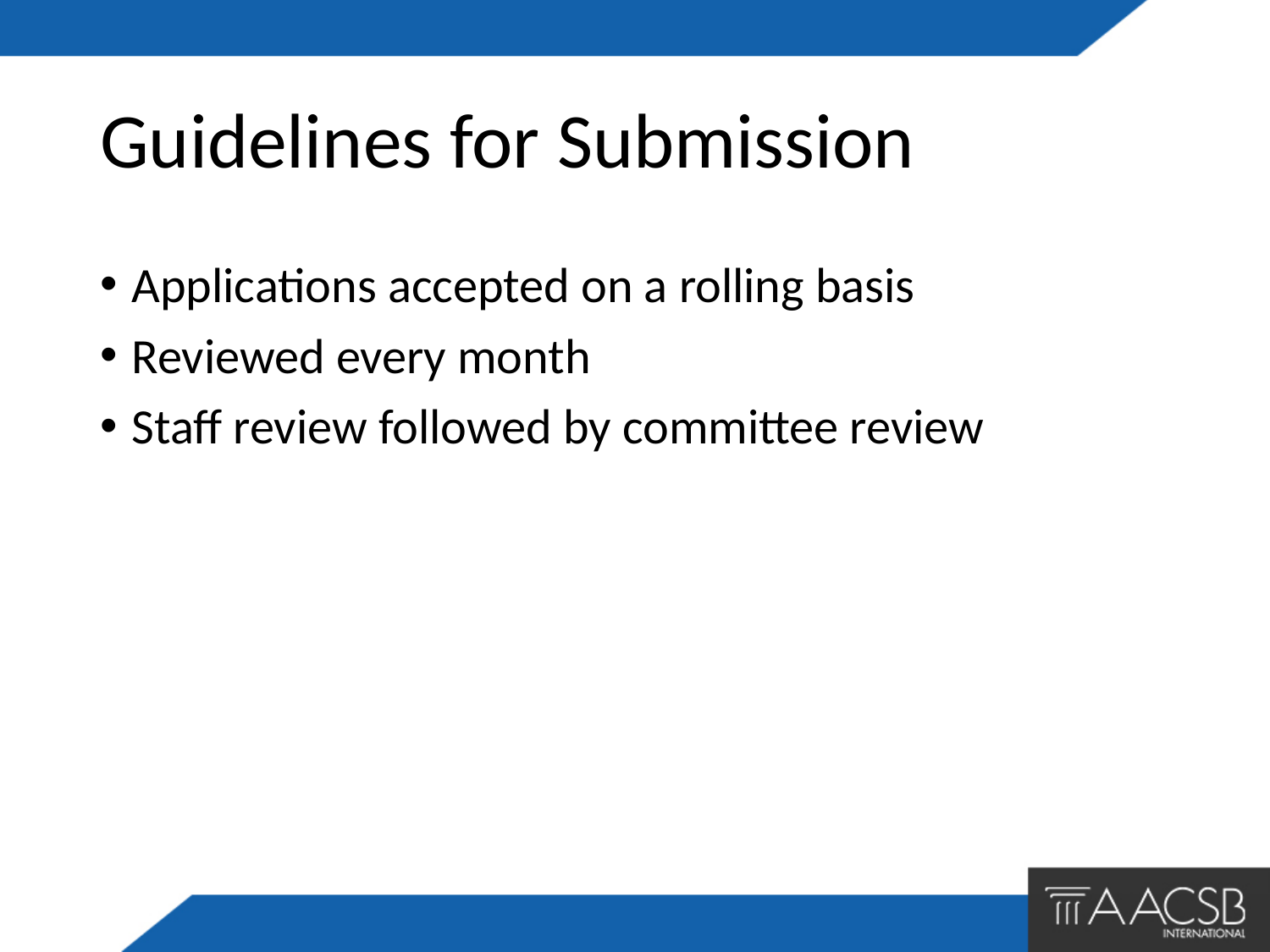

# Guidelines for Submission
Applications accepted on a rolling basis
Reviewed every month
Staff review followed by committee review